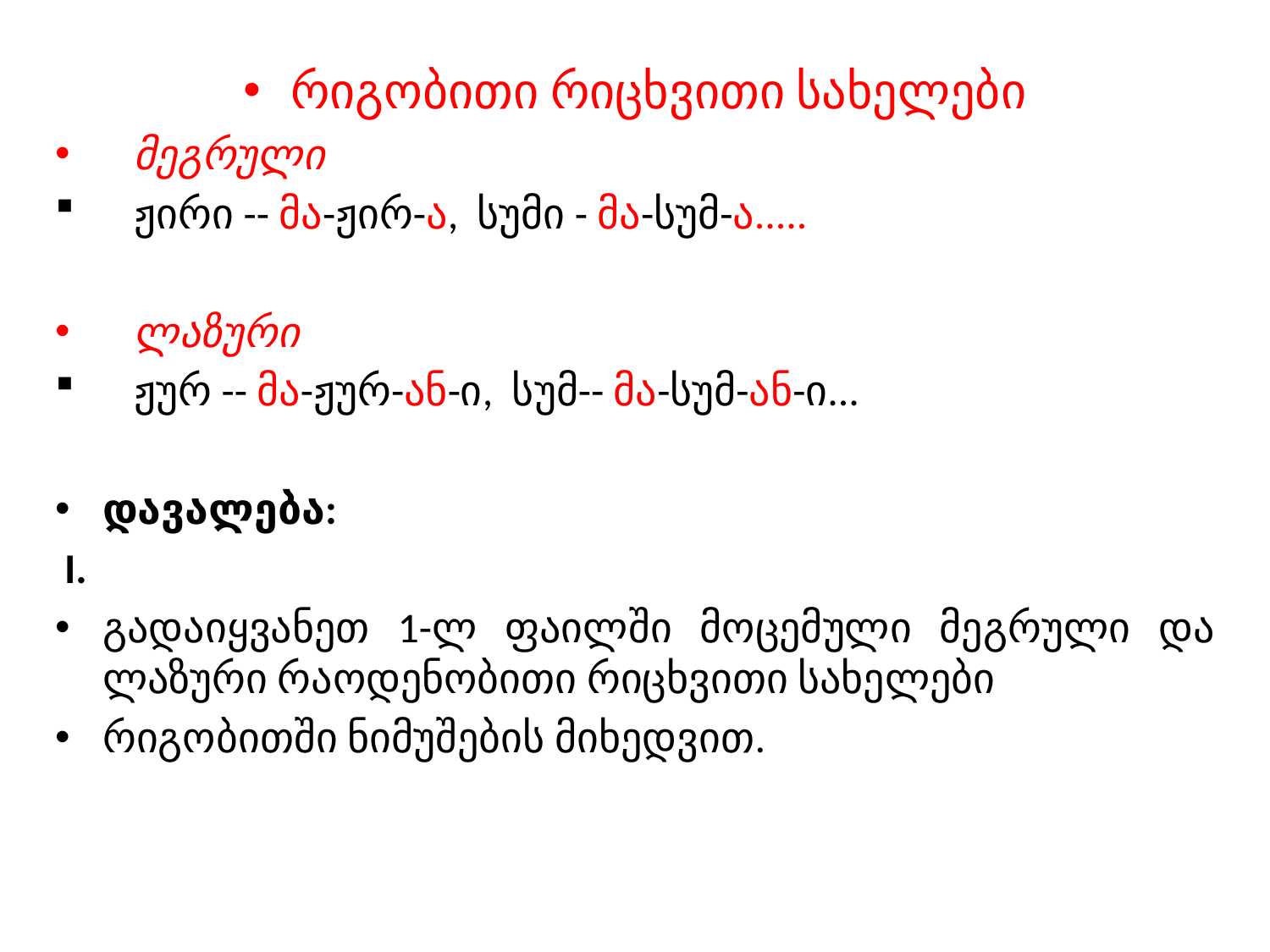

რიგობითი რიცხვითი სახელები
მეგრული
ჟირი -- მა-ჟირ-ა,  სუმი - მა-სუმ-ა.....

ლაზური
ჟურ -- მა-ჟურ-ან-ი,  სუმ-- მა-სუმ-ან-ი...

დავალება:
 I.
გადაიყვანეთ 1-ლ ფაილში მოცემული მეგრული და ლაზური რაოდენობითი რიცხვითი სახელები
რიგობითში ნიმუშების მიხედვით.